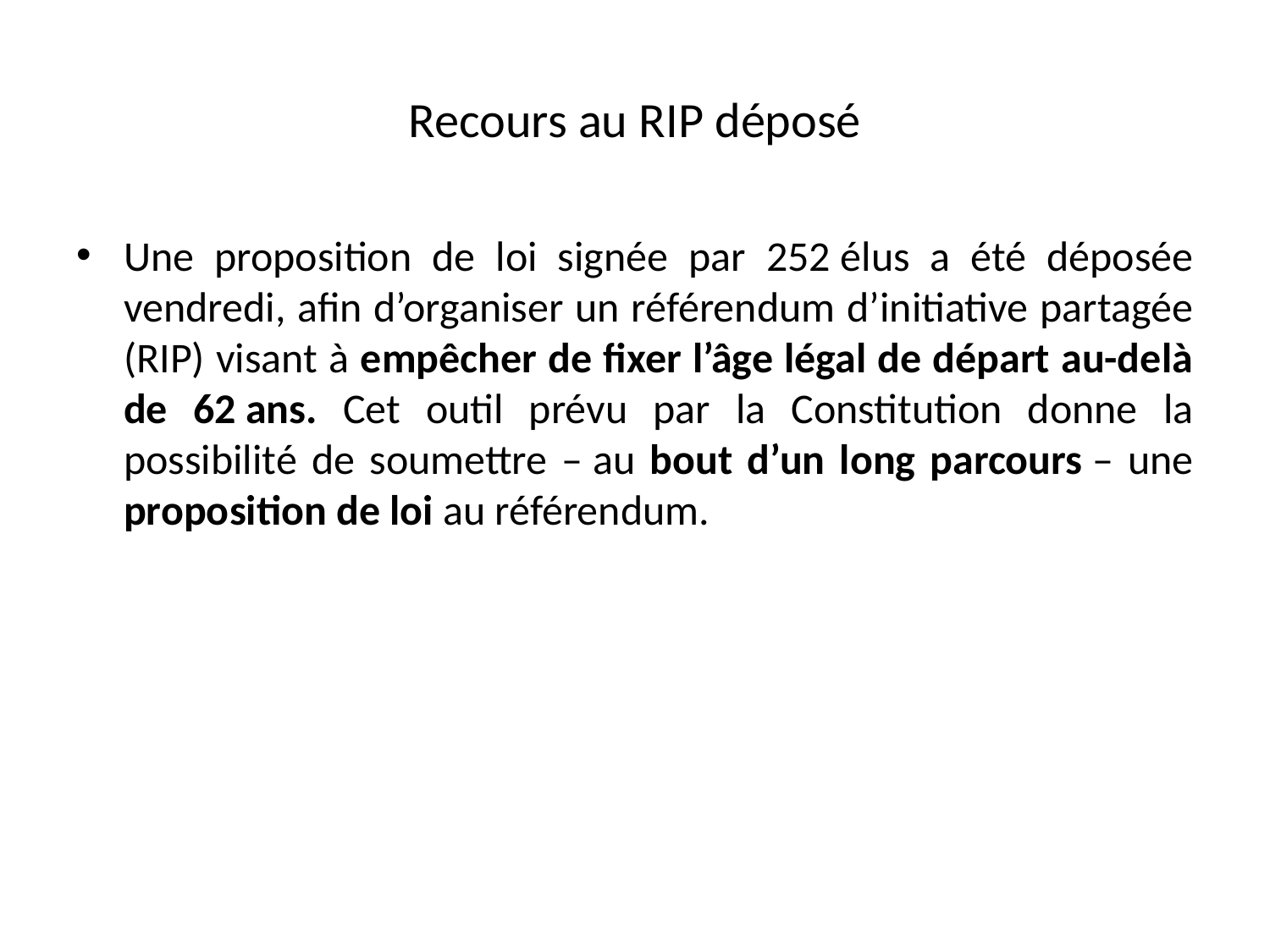

# Recours au RIP déposé
Une proposition de loi signée par 252 élus a été déposée vendredi, afin d’organiser un référendum d’initiative partagée (RIP) visant à empêcher de fixer l’âge légal de départ au-delà de 62 ans. Cet outil prévu par la Constitution donne la possibilité de soumettre – au bout d’un long parcours – une proposition de loi au référendum.